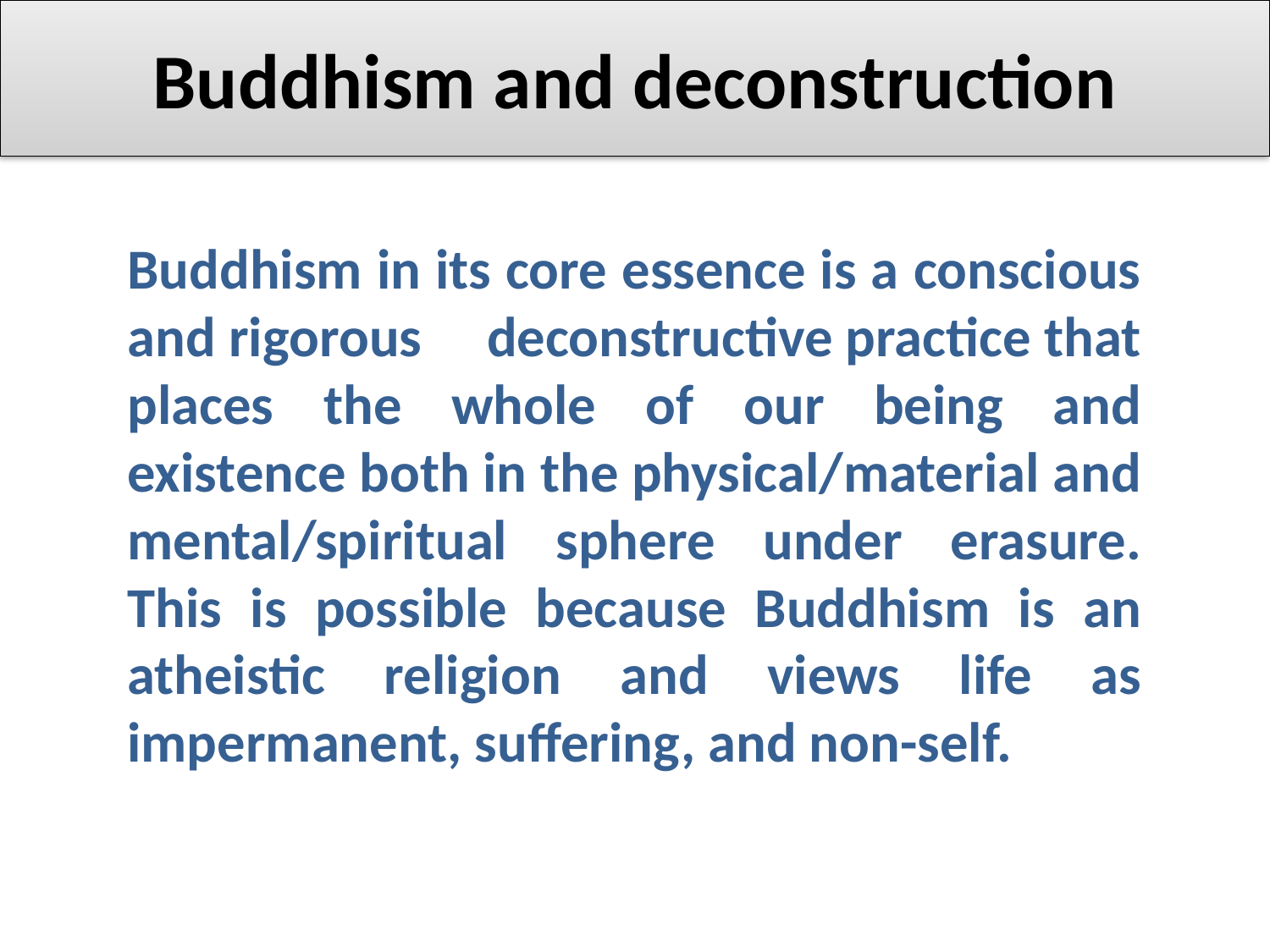

# Buddhism and deconstruction

Buddhism in its core essence is a conscious and rigorous     deconstructive practice that places the whole of our being and existence both in the physical/material and mental/spiritual sphere under erasure. This is possible because Buddhism is an atheistic religion and views life as impermanent, suffering, and non-self.